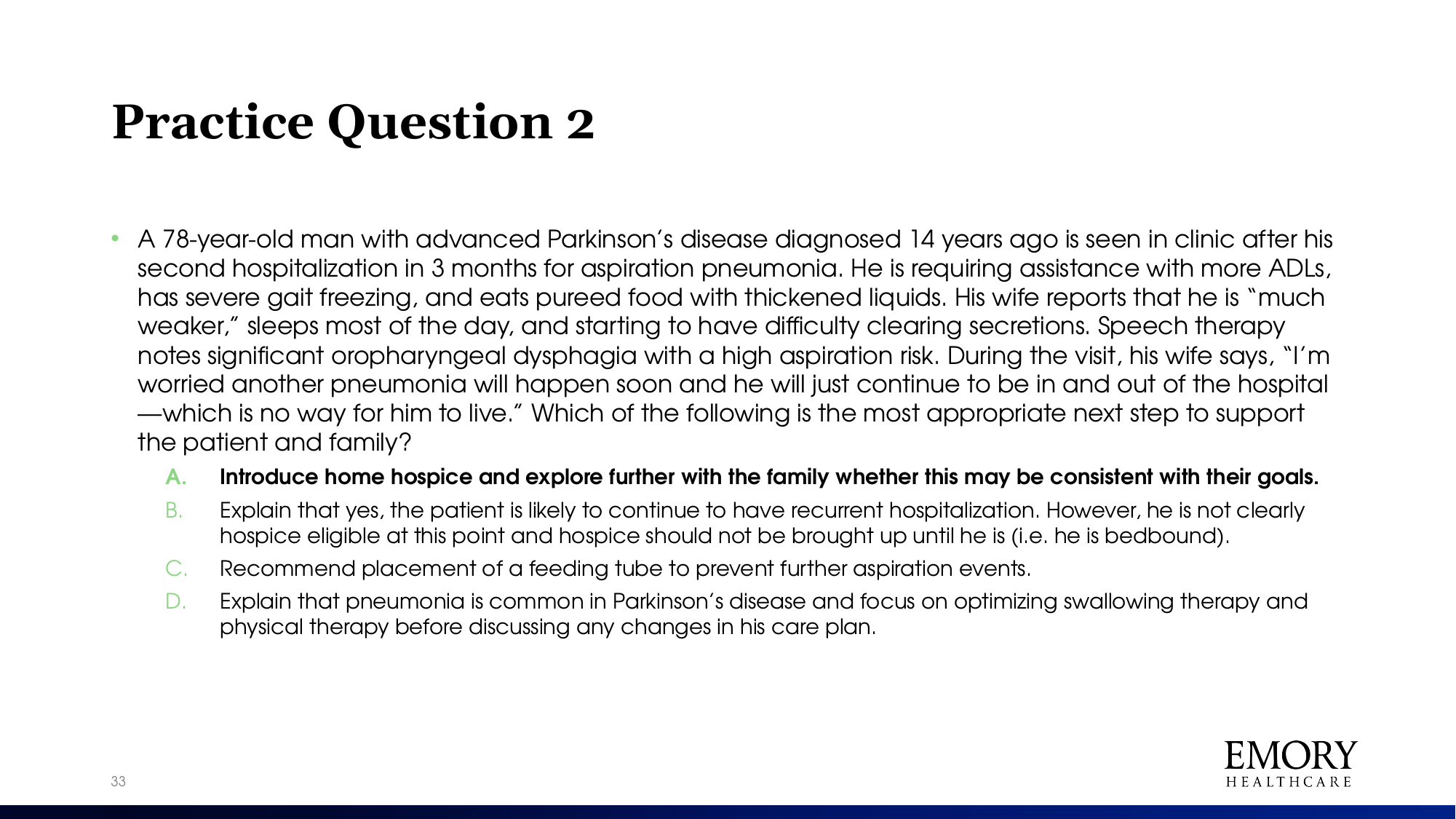

# Practice Question 2
A 78-year-old man with advanced Parkinson’s disease diagnosed 14 years ago is seen in clinic after his second hospitalization in 3 months for aspiration pneumonia. He is requiring assistance with more ADLs, has severe gait freezing, and eats pureed food with thickened liquids. His wife reports that he is “much weaker,” sleeps most of the day, and starting to have difficulty clearing secretions. Speech therapy notes significant oropharyngeal dysphagia with a high aspiration risk. During the visit, his wife says, “I’m worried another pneumonia will happen soon and he will just continue to be in and out of the hospital—which is no way for him to live.” Which of the following is the most appropriate next step to support the patient and family?
Introduce home hospice and explore further with the family whether this may be consistent with their goals.
Explain that yes, the patient is likely to continue to have recurrent hospitalization. However, he is not clearly hospice eligible at this point and hospice should not be brought up until he is (i.e. he is bedbound).
Recommend placement of a feeding tube to prevent further aspiration events.
Explain that pneumonia is common in Parkinson’s disease and focus on optimizing swallowing therapy and physical therapy before discussing any changes in his care plan.